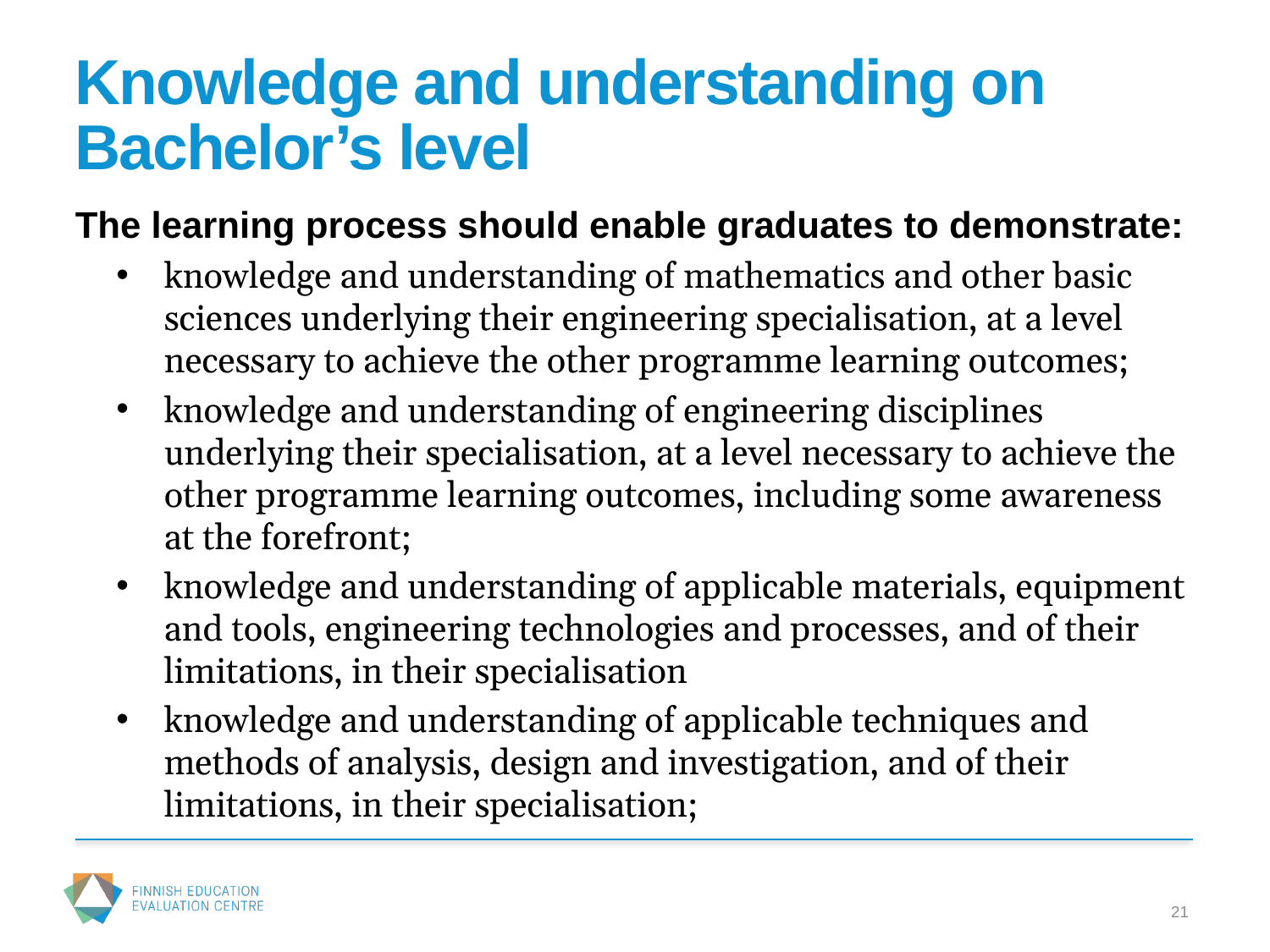

# Knowledge and understanding on Bachelor’s level
The learning process should enable graduates to demonstrate:
knowledge and understanding of mathematics and other basic sciences underlying their engineering specialisation, at a level necessary to achieve the other programme learning outcomes;
knowledge and understanding of engineering disciplines underlying their specialisation, at a level necessary to achieve the other programme learning outcomes, including some awareness at the forefront;
knowledge and understanding of applicable materials, equipment and tools, engineering technologies and processes, and of their limitations, in their specialisation
knowledge and understanding of applicable techniques and methods of analysis, design and investigation, and of their limitations, in their specialisation;

21